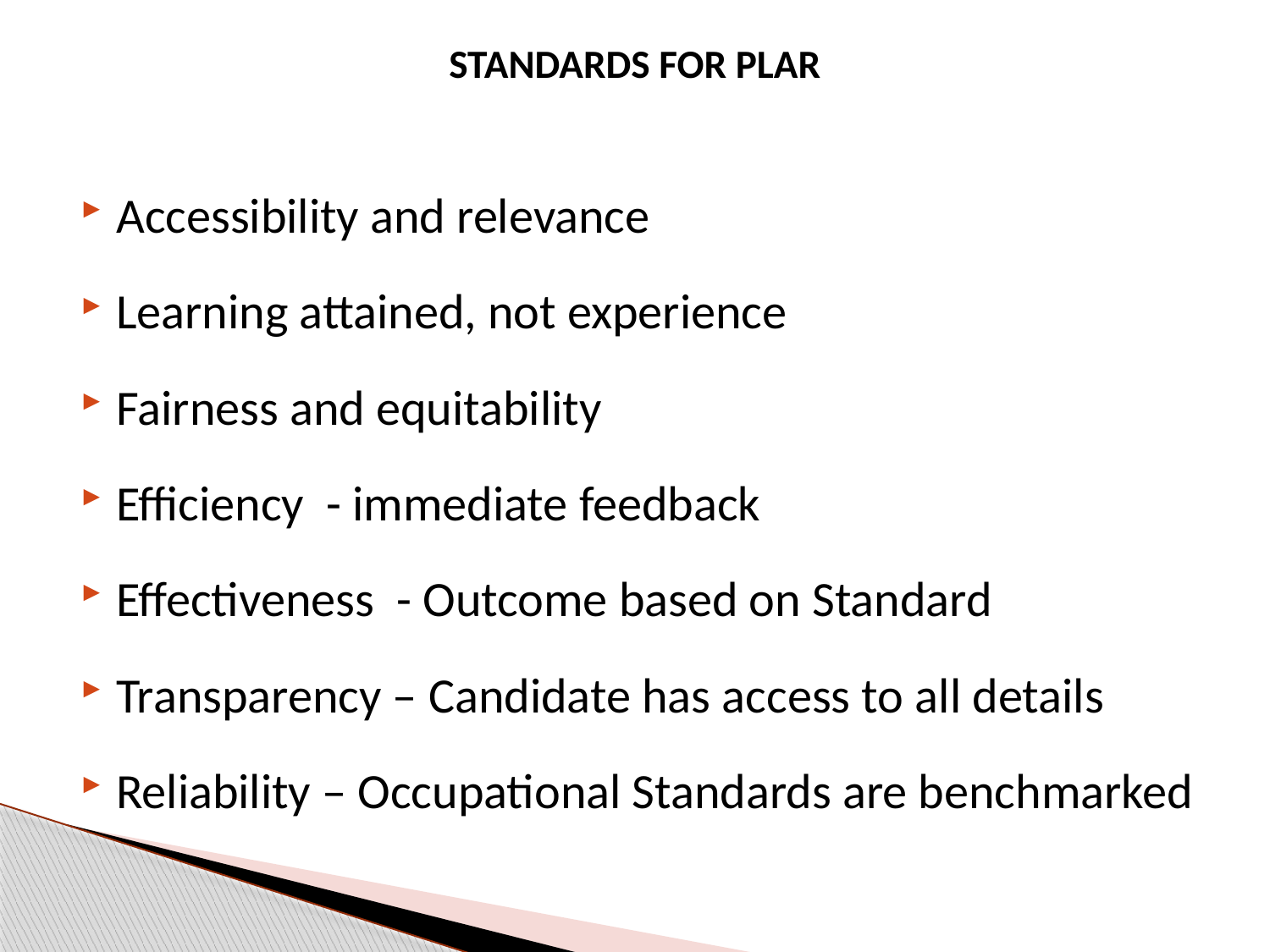

# STANDARDS FOR PLAR
Accessibility and relevance
Learning attained, not experience
Fairness and equitability
Efficiency  - immediate feedback
Effectiveness  - Outcome based on Standard
Transparency – Candidate has access to all details
Reliability – Occupational Standards are benchmarked